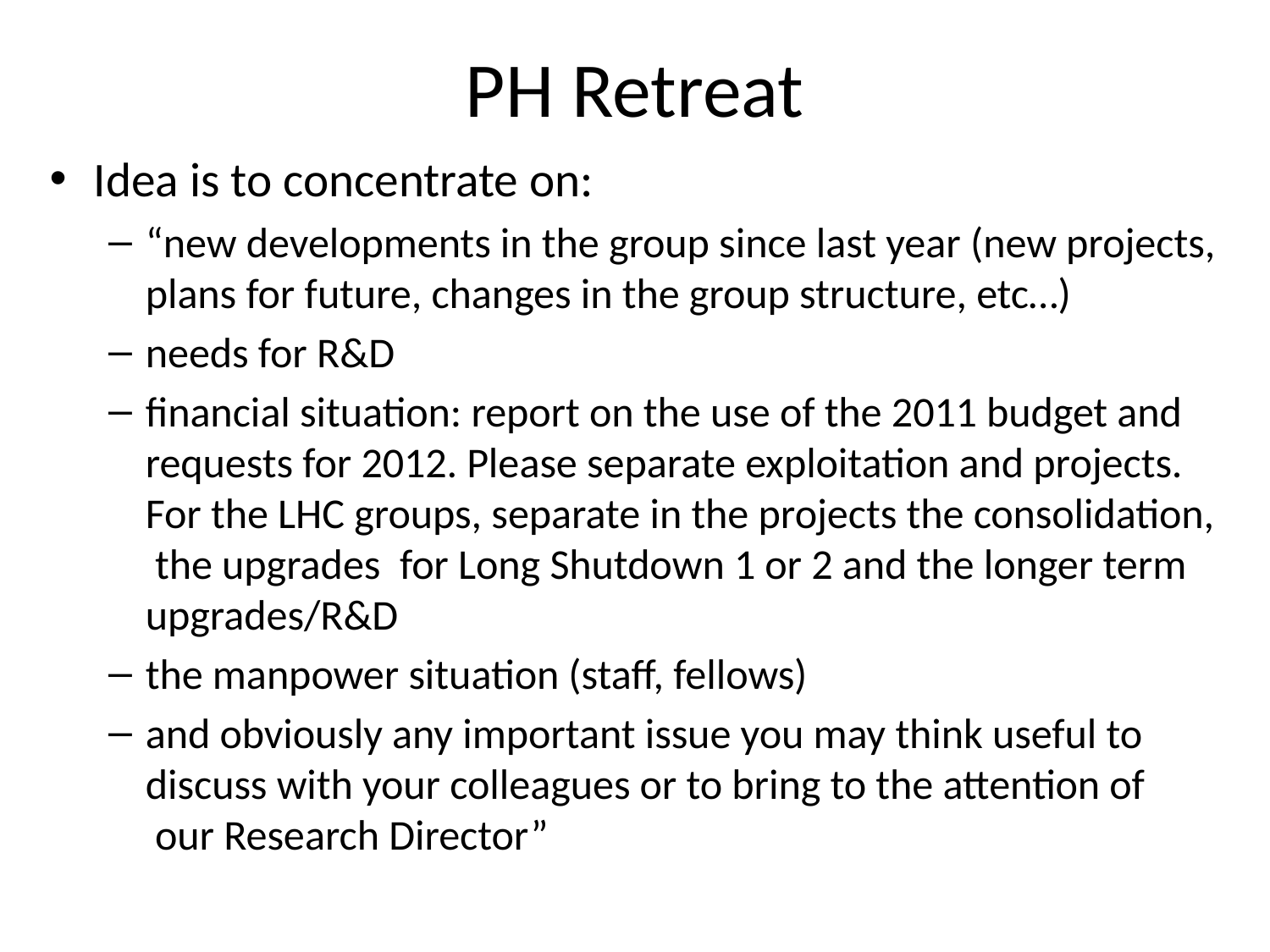

# PH Retreat
Idea is to concentrate on:
“new developments in the group since last year (new projects, plans for future, changes in the group structure, etc…)
needs for R&D
financial situation: report on the use of the 2011 budget and requests for 2012. Please separate exploitation and projects. For the LHC groups, separate in the projects the consolidation,  the upgrades  for Long Shutdown 1 or 2 and the longer term upgrades/R&D
the manpower situation (staff, fellows)
and obviously any important issue you may think useful to discuss with your colleagues or to bring to the attention of  our Research Director”